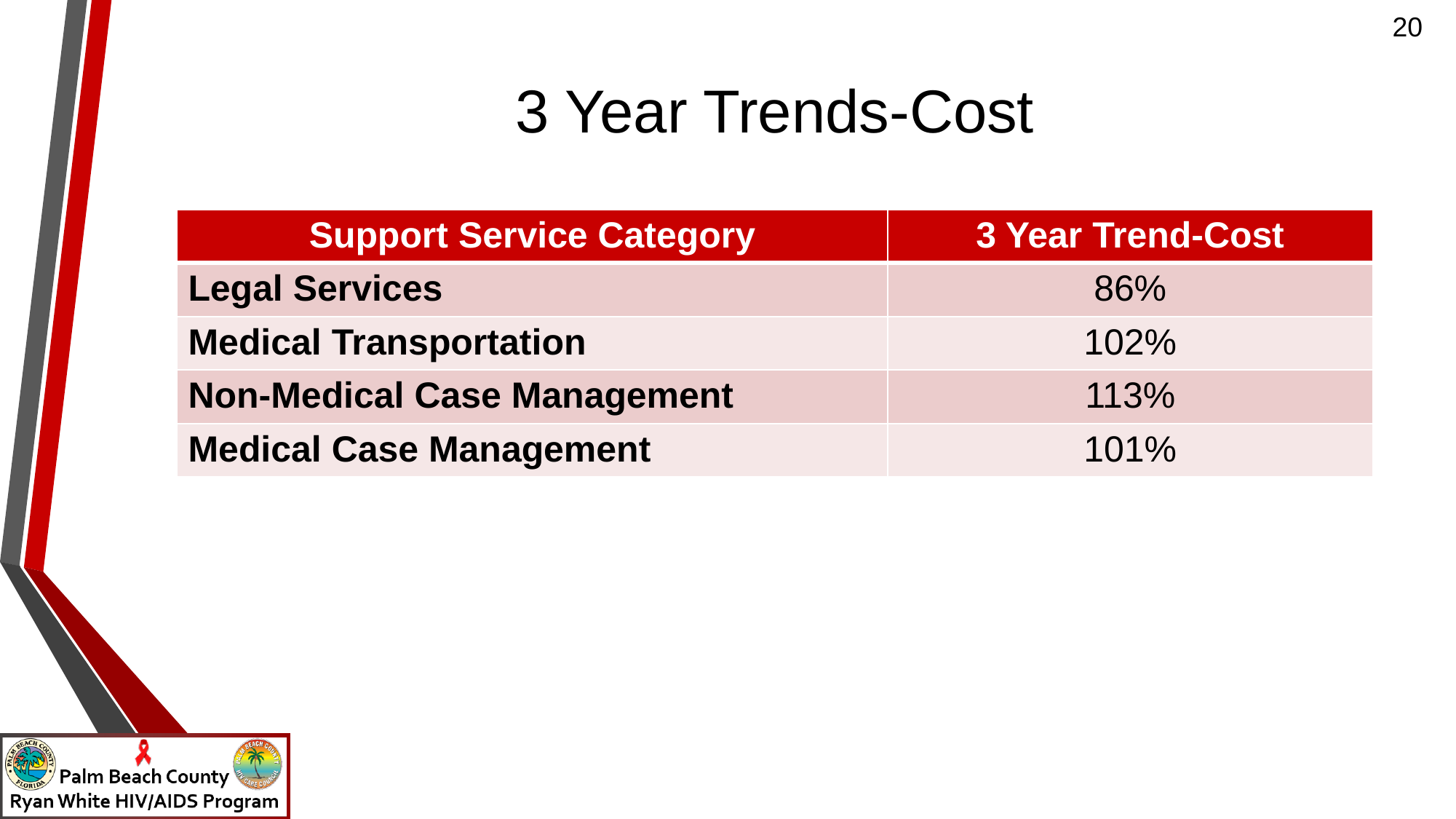

# 3 Year Trends-Cost
| Support Service Category | 3 Year Trend-Cost |
| --- | --- |
| Legal Services | 86% |
| Medical Transportation | 102% |
| Non-Medical Case Management | 113% |
| Medical Case Management | 101% |